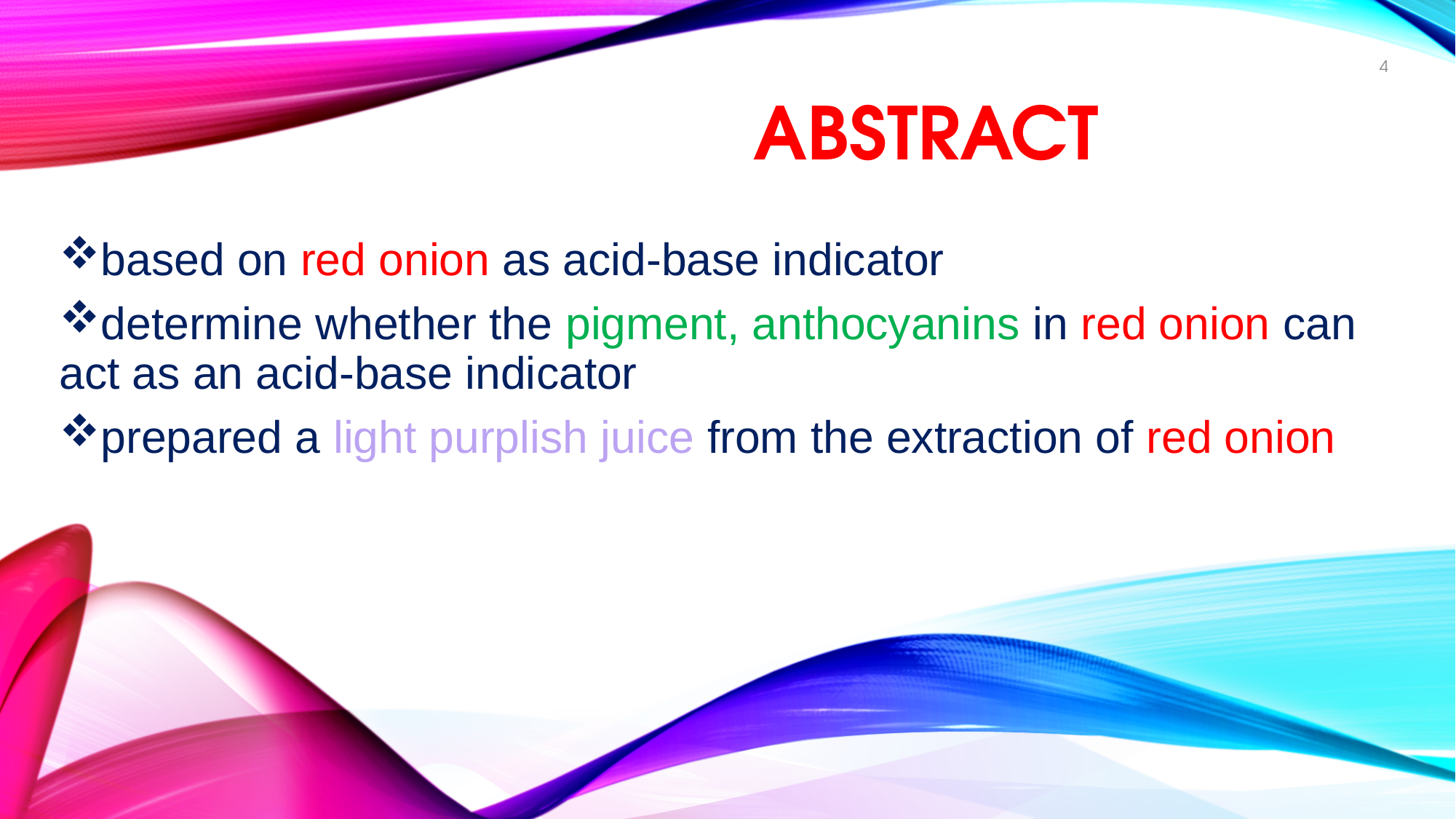

4
# ABSTRACT
based on red onion as acid-base indicator
determine whether the pigment, anthocyanins in red onion can   act as an acid-base indicator
prepared a light purplish juice from the extraction of red onion